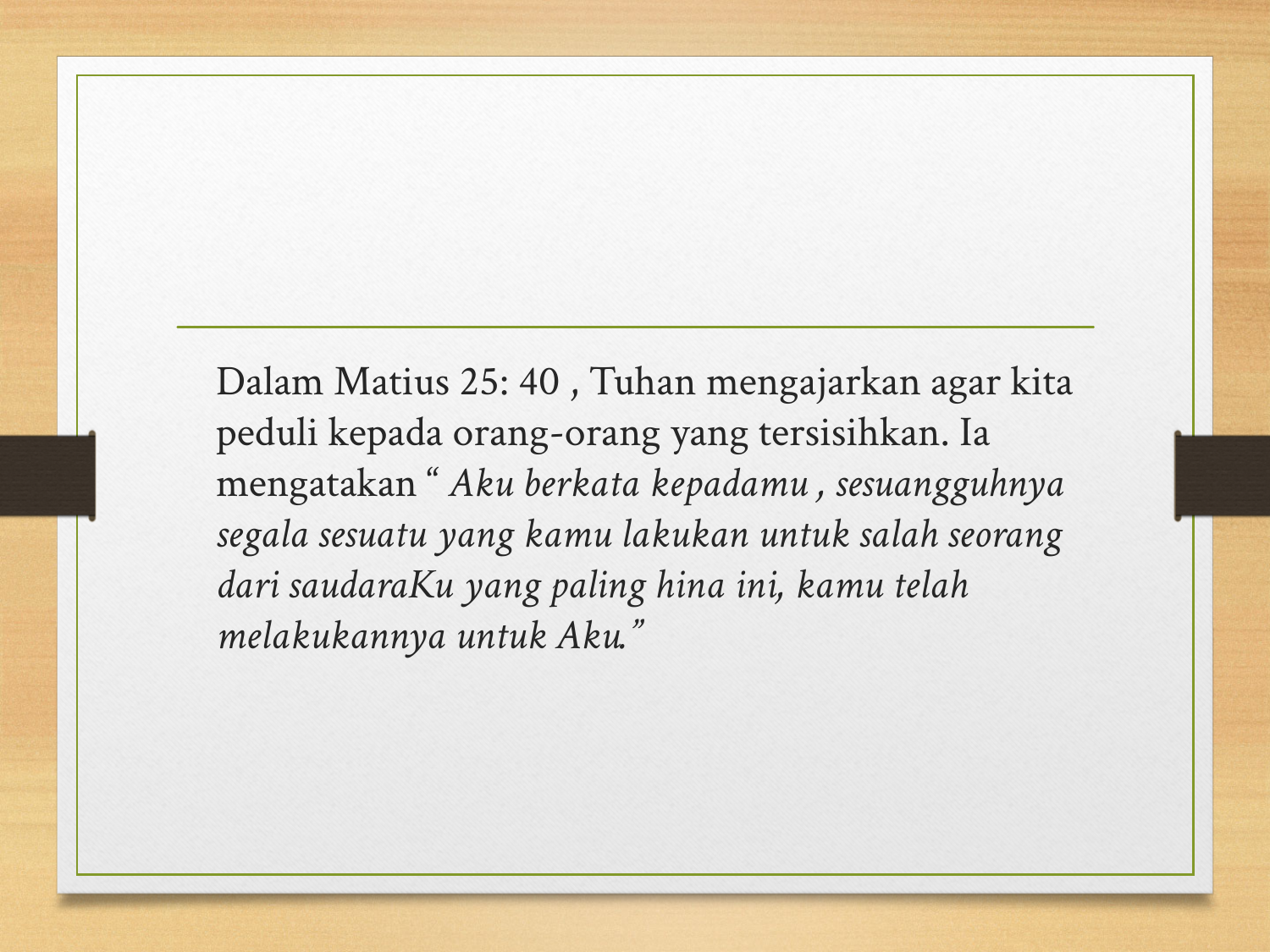

#
	Dalam Matius 25: 40 , Tuhan mengajarkan agar kita peduli kepada orang-orang yang tersisihkan. Ia mengatakan “ Aku berkata kepadamu , sesuangguhnya segala sesuatu yang kamu lakukan untuk salah seorang dari saudaraKu yang paling hina ini, kamu telah melakukannya untuk Aku.”